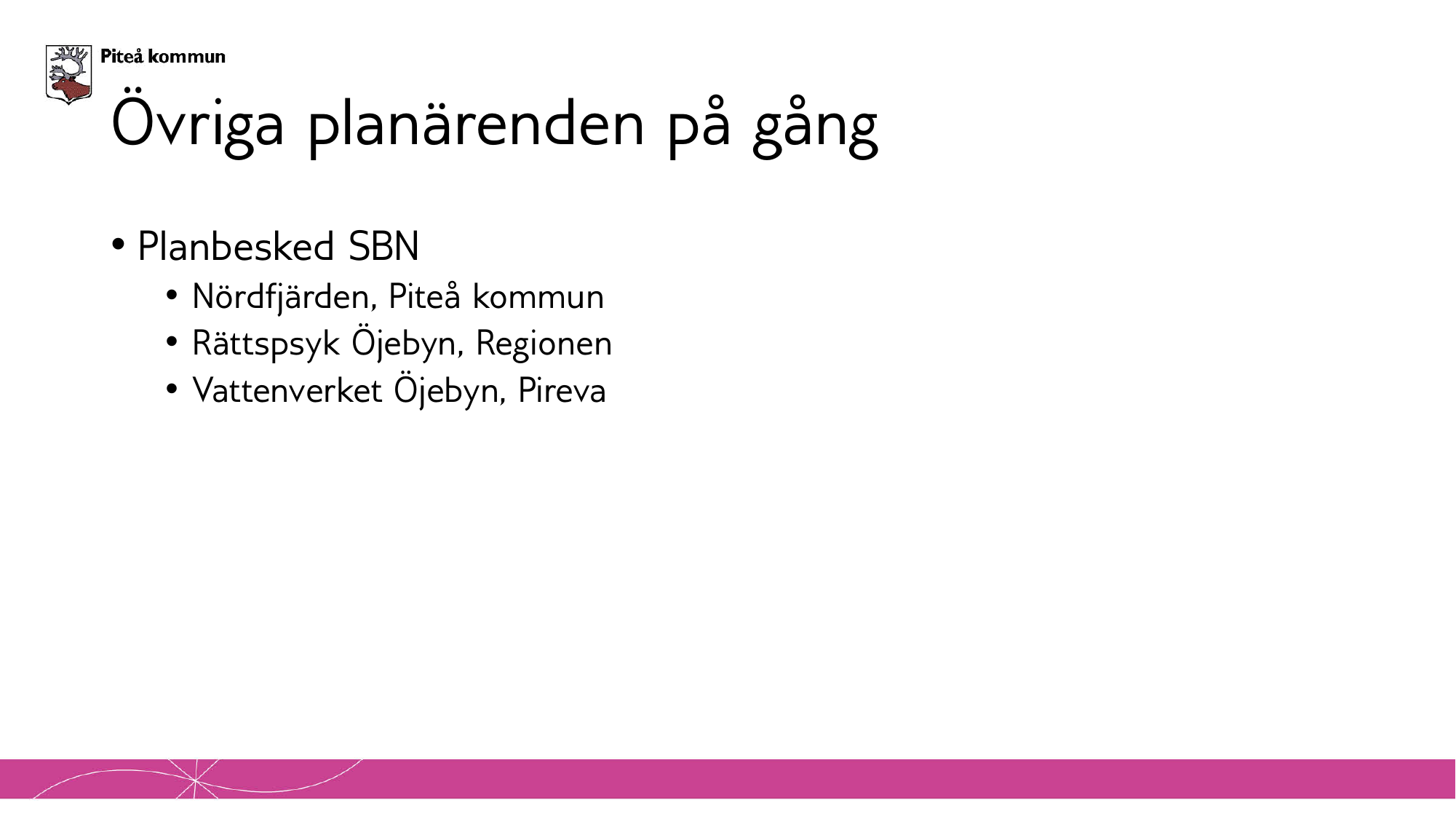

# Övriga planärenden på gång
Planbesked SBN
Nördfjärden, Piteå kommun
Rättspsyk Öjebyn, Regionen
Vattenverket Öjebyn, Pireva